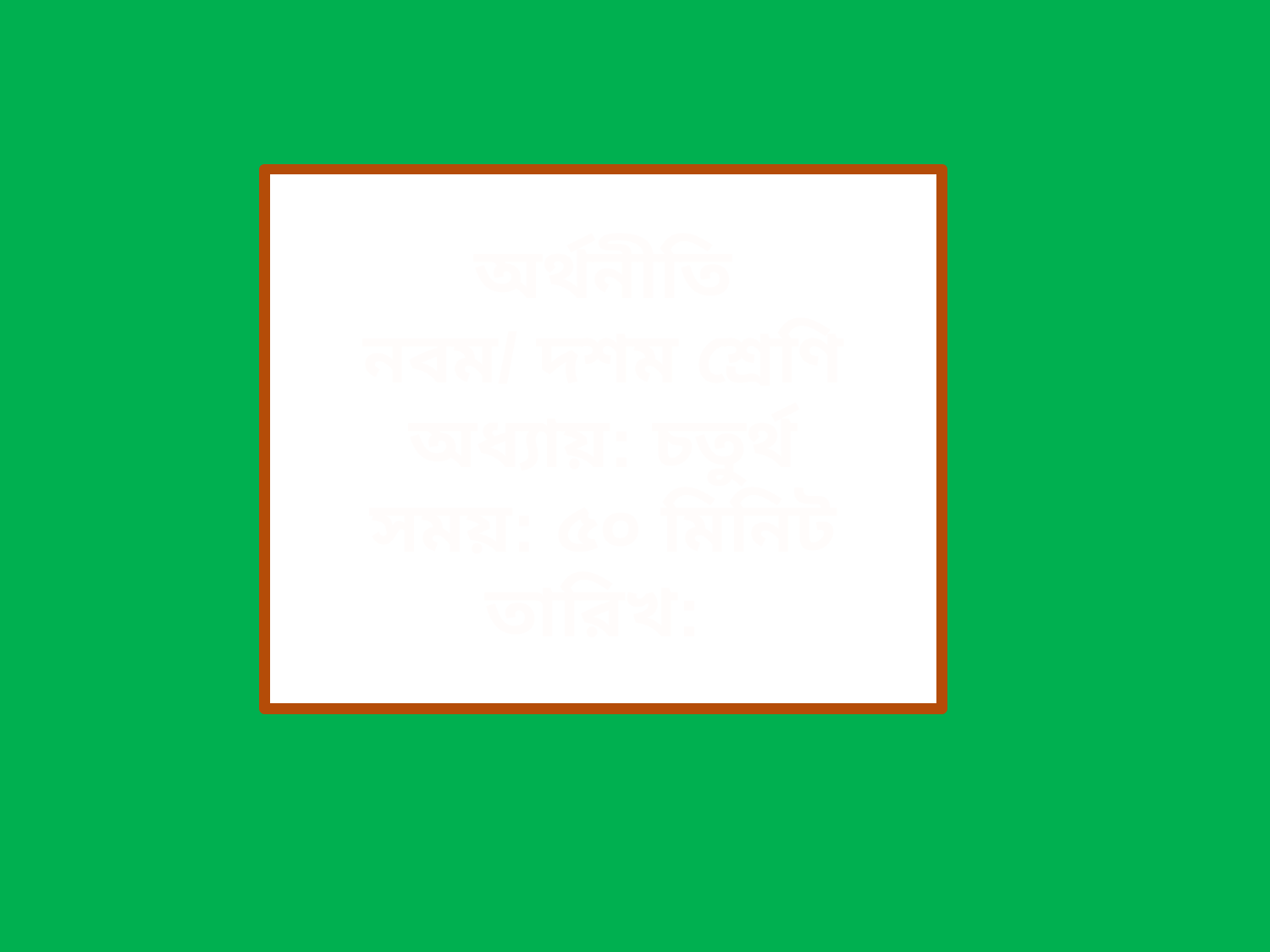

অর্থনীতি
নবম/ দশম শ্রেণি
অধ্যায়: চতুর্থ
সময়: ৫০ মিনিট
তারিখ: